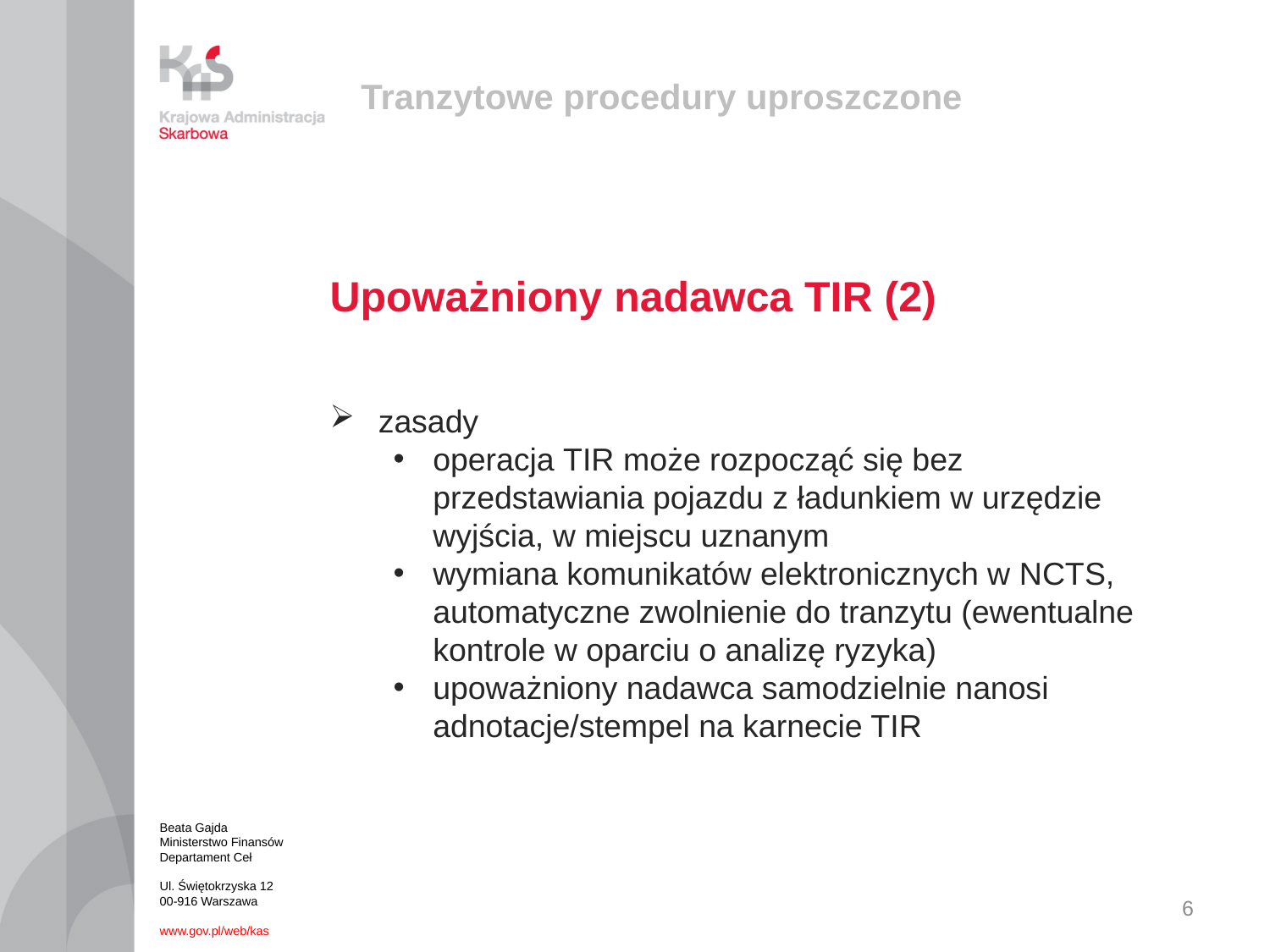

# Tranzytowe procedury uproszczone
Upoważniony nadawca TIR (2)

 zasady
operacja TIR może rozpocząć się bez przedstawiania pojazdu z ładunkiem w urzędzie wyjścia, w miejscu uznanym
wymiana komunikatów elektronicznych w NCTS, automatyczne zwolnienie do tranzytu (ewentualne kontrole w oparciu o analizę ryzyka)
upoważniony nadawca samodzielnie nanosi adnotacje/stempel na karnecie TIR

Beata Gajda
Ministerstwo Finansów
Departament Ceł

Ul. Świętokrzyska 12
00-916 Warszawa

www.gov.pl/web/kas
6